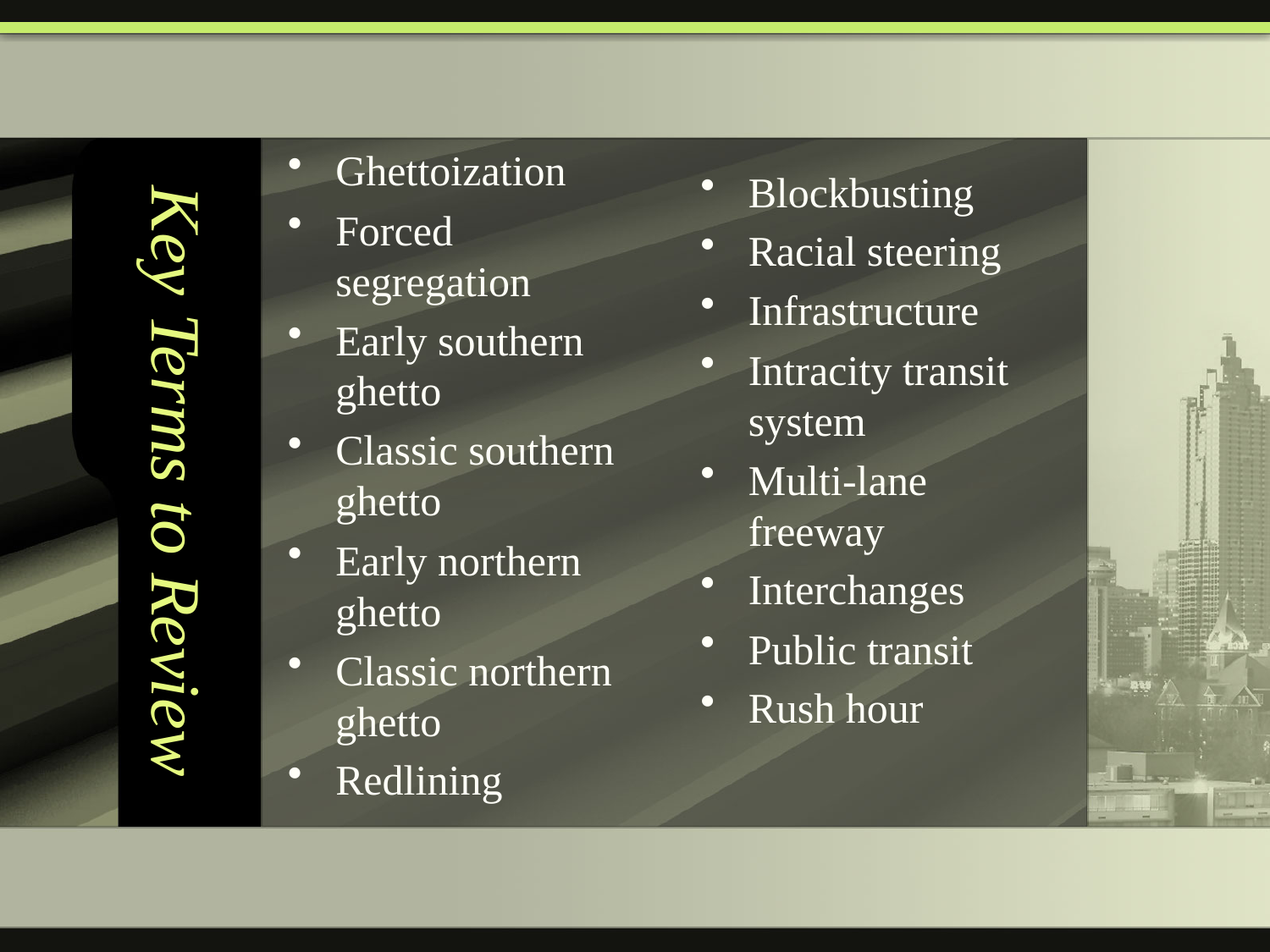

# Key Terms to Review
Ghettoization
Forced segregation
Early southern ghetto
Classic southern ghetto
Early northern ghetto
Classic northern ghetto
Redlining
Blockbusting
Racial steering
Infrastructure
Intracity transit system
Multi-lane freeway
Interchanges
Public transit
Rush hour